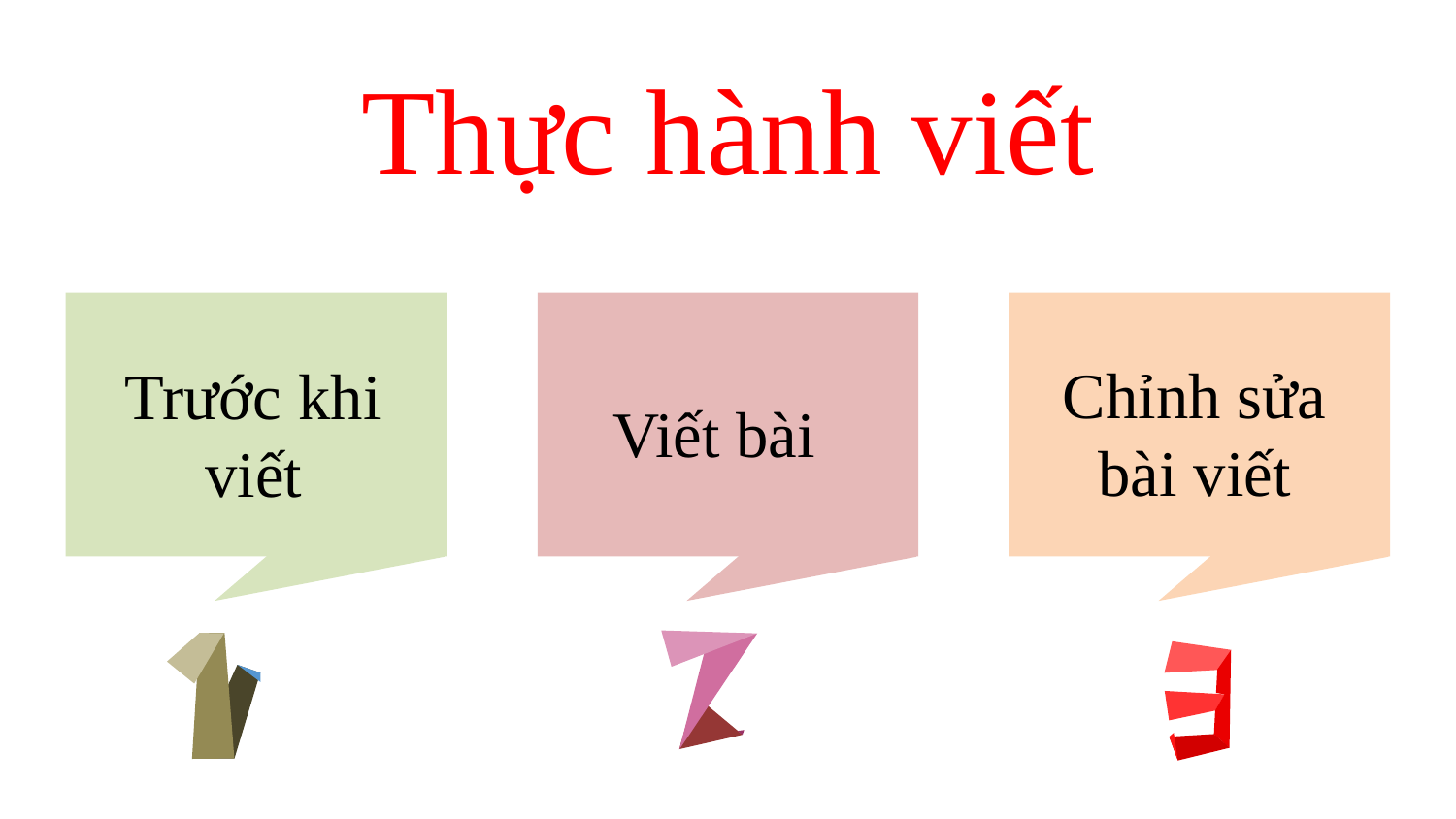

Thực hành viết

Chỉnh sửa bài viết
Trước khi viết
Viết bài